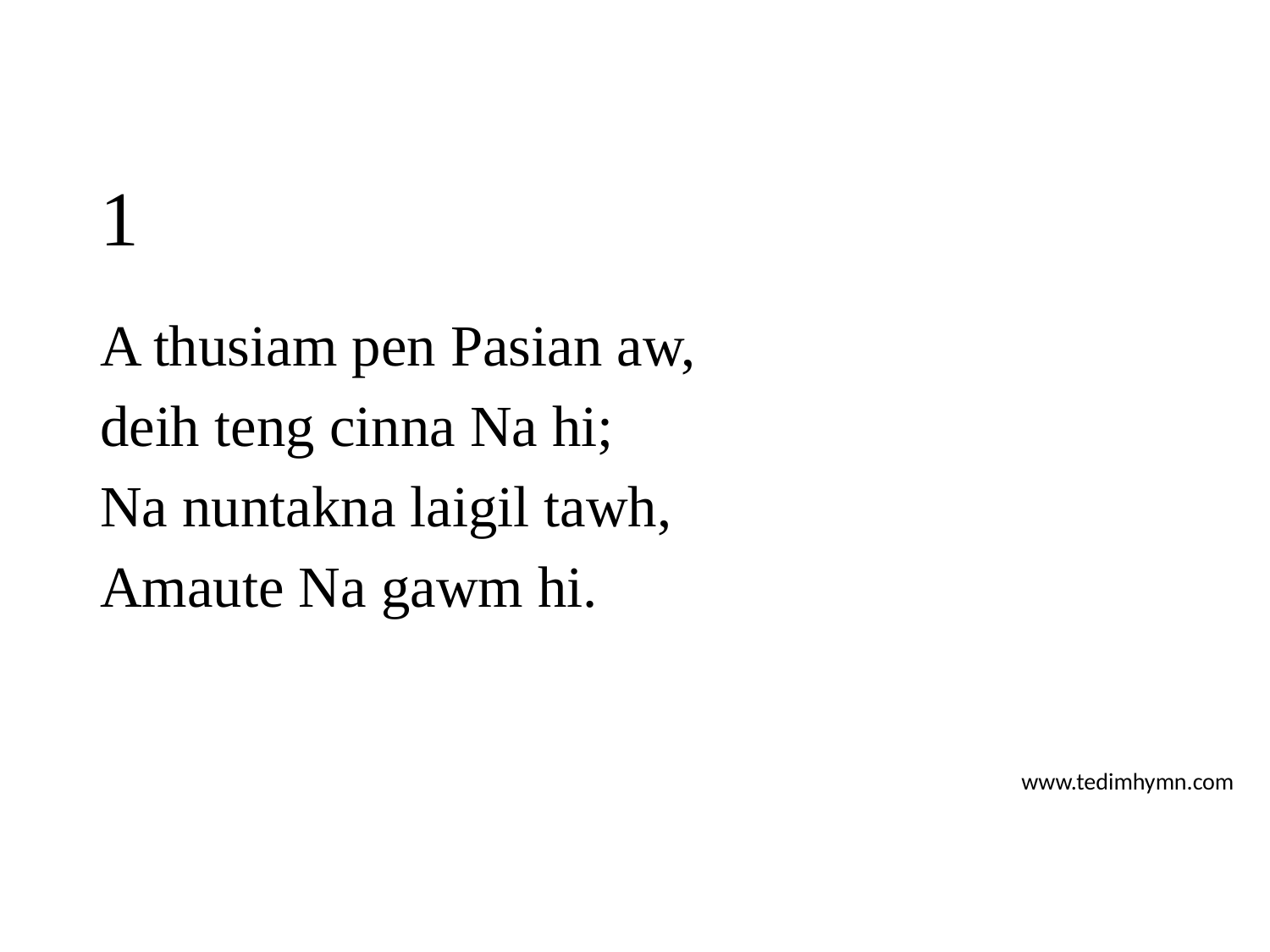

# 1
A thusiam pen Pasian aw,
deih teng cinna Na hi;
Na nuntakna laigil tawh,
Amaute Na gawm hi.
www.tedimhymn.com